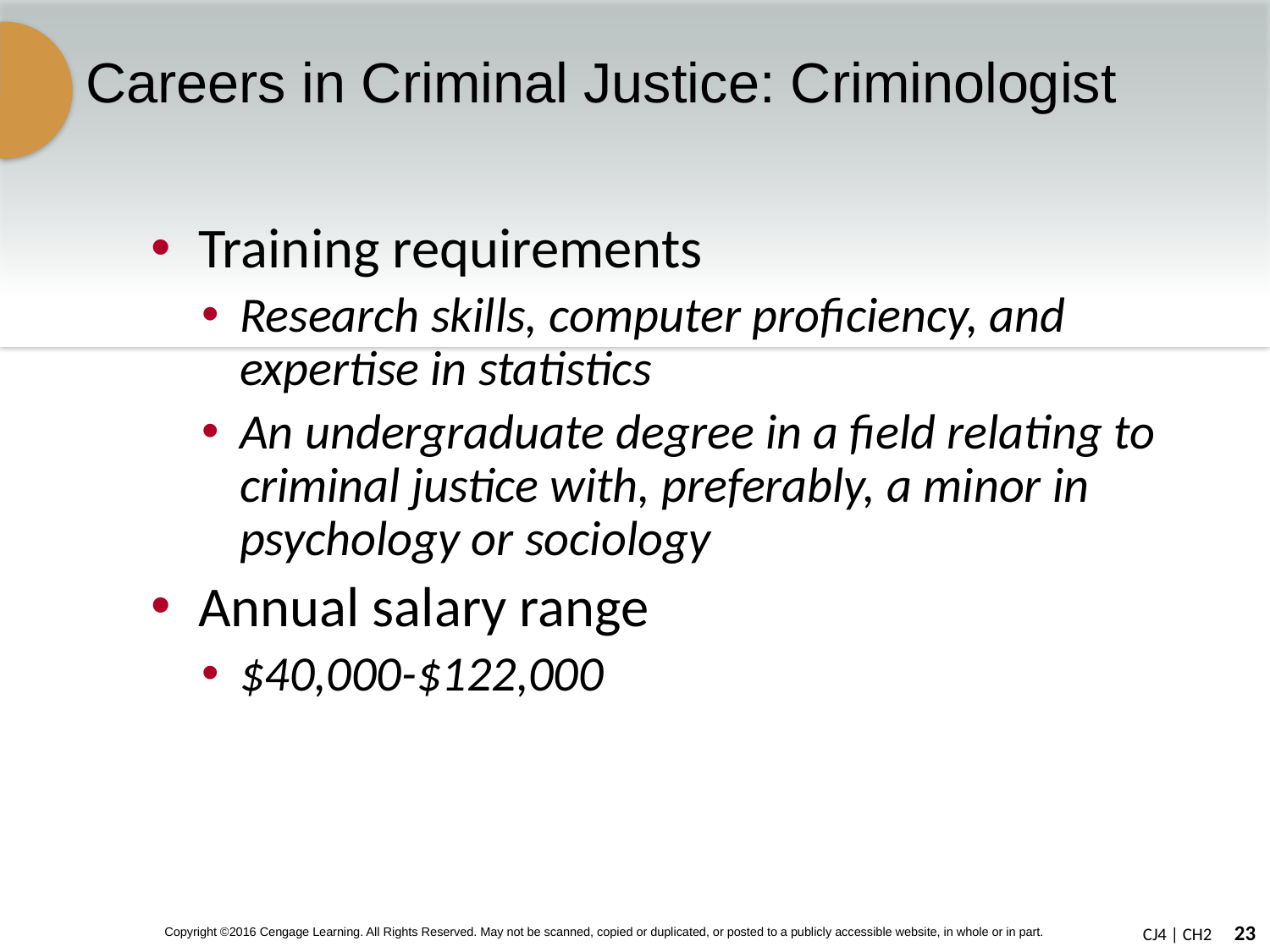

# Careers in Criminal Justice: Criminologist
Training requirements
Research skills, computer proficiency, and expertise in statistics
An undergraduate degree in a field relating to criminal justice with, preferably, a minor in psychology or sociology
Annual salary range
$40,000-$122,000